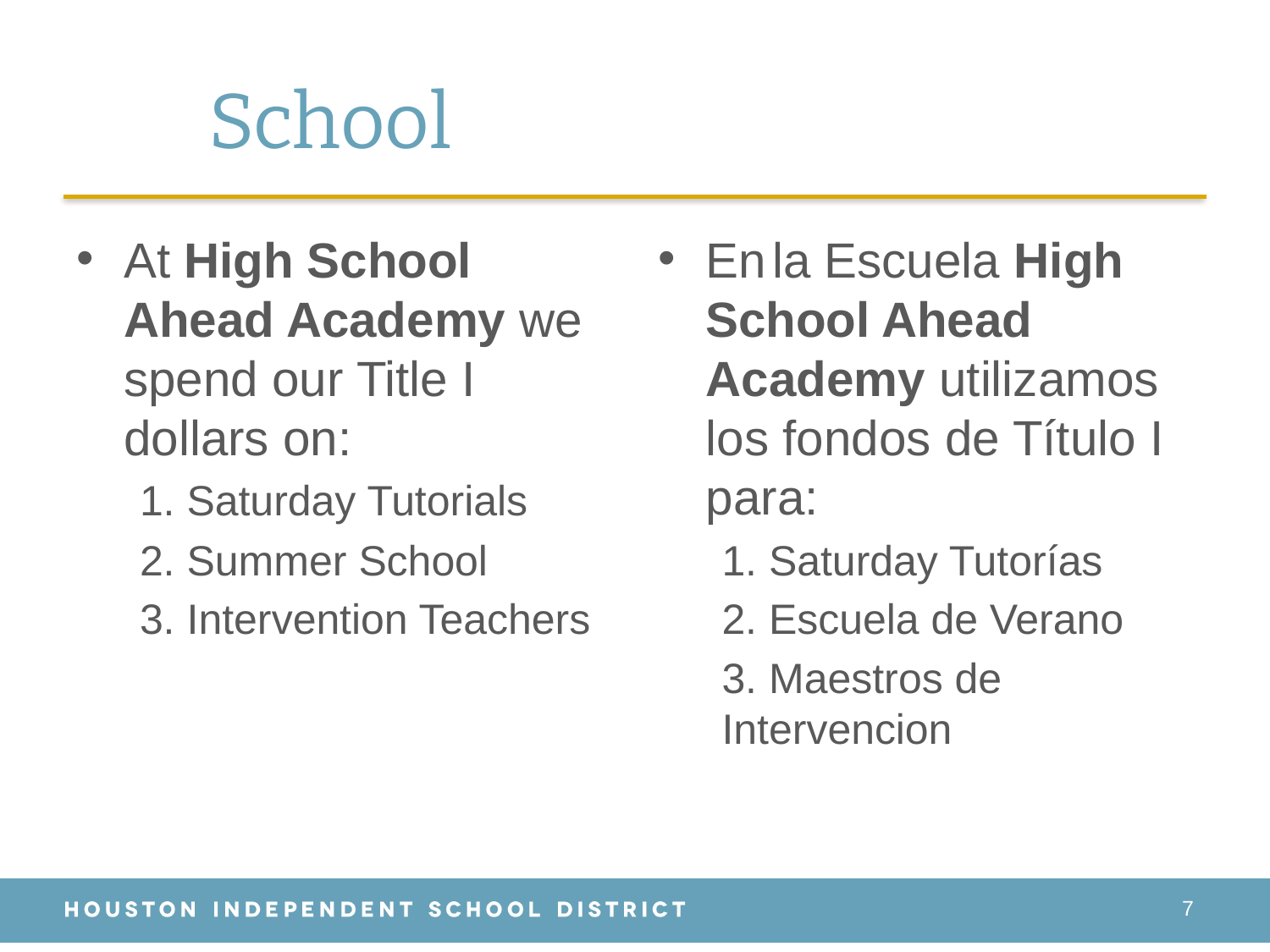

# School
At High School Ahead Academy we spend our Title I dollars on:
1. Saturday Tutorials
2. Summer School
3. Intervention Teachers

En la Escuela High School Ahead Academy utilizamos los fondos de Título I para:
1. Saturday Tutorías
2. Escuela de Verano
3. Maestros de Intervencion

7